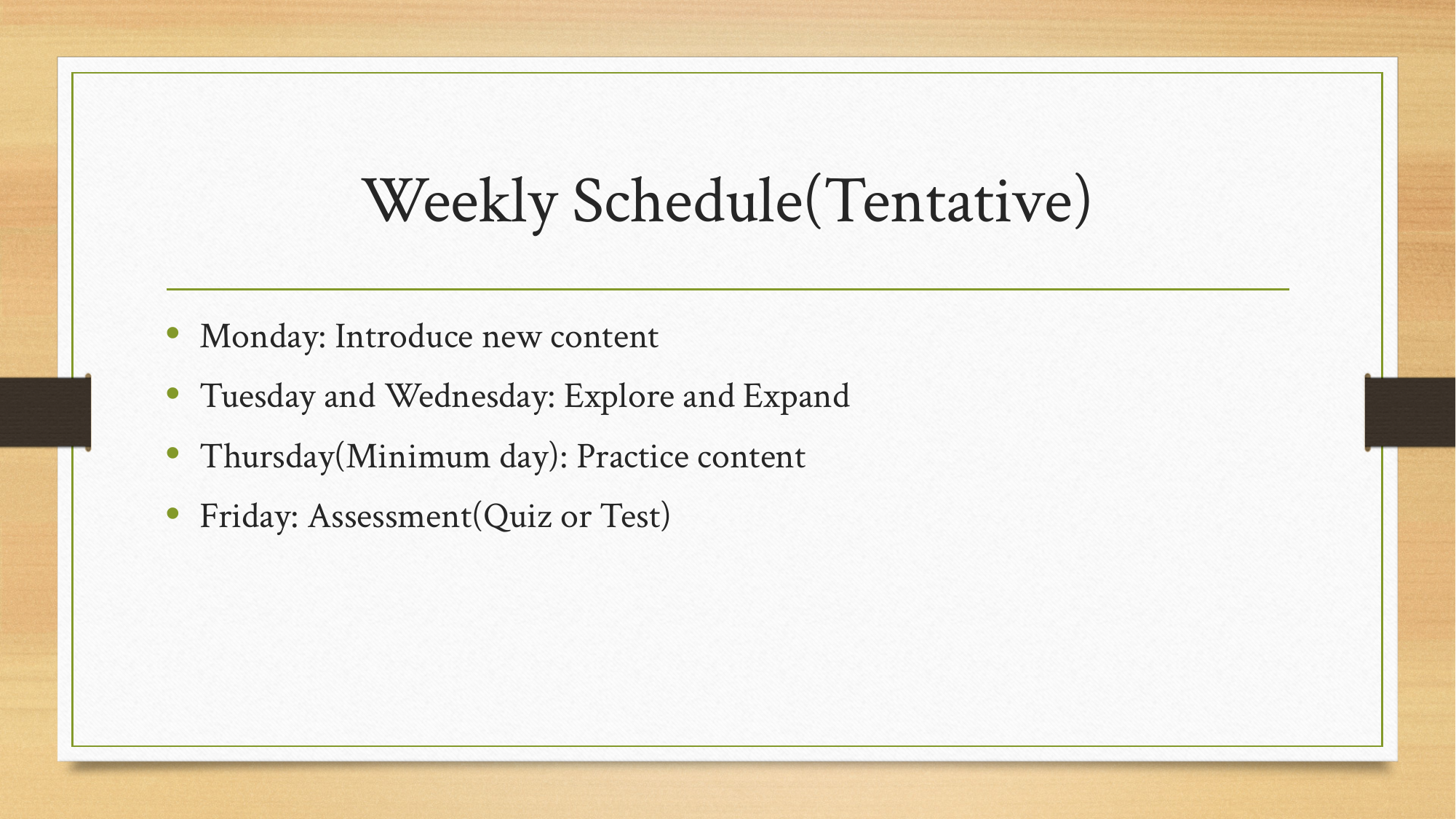

# Weekly Schedule(Tentative)
Monday: Introduce new content
Tuesday and Wednesday: Explore and Expand
Thursday(Minimum day): Practice content
Friday: Assessment(Quiz or Test)